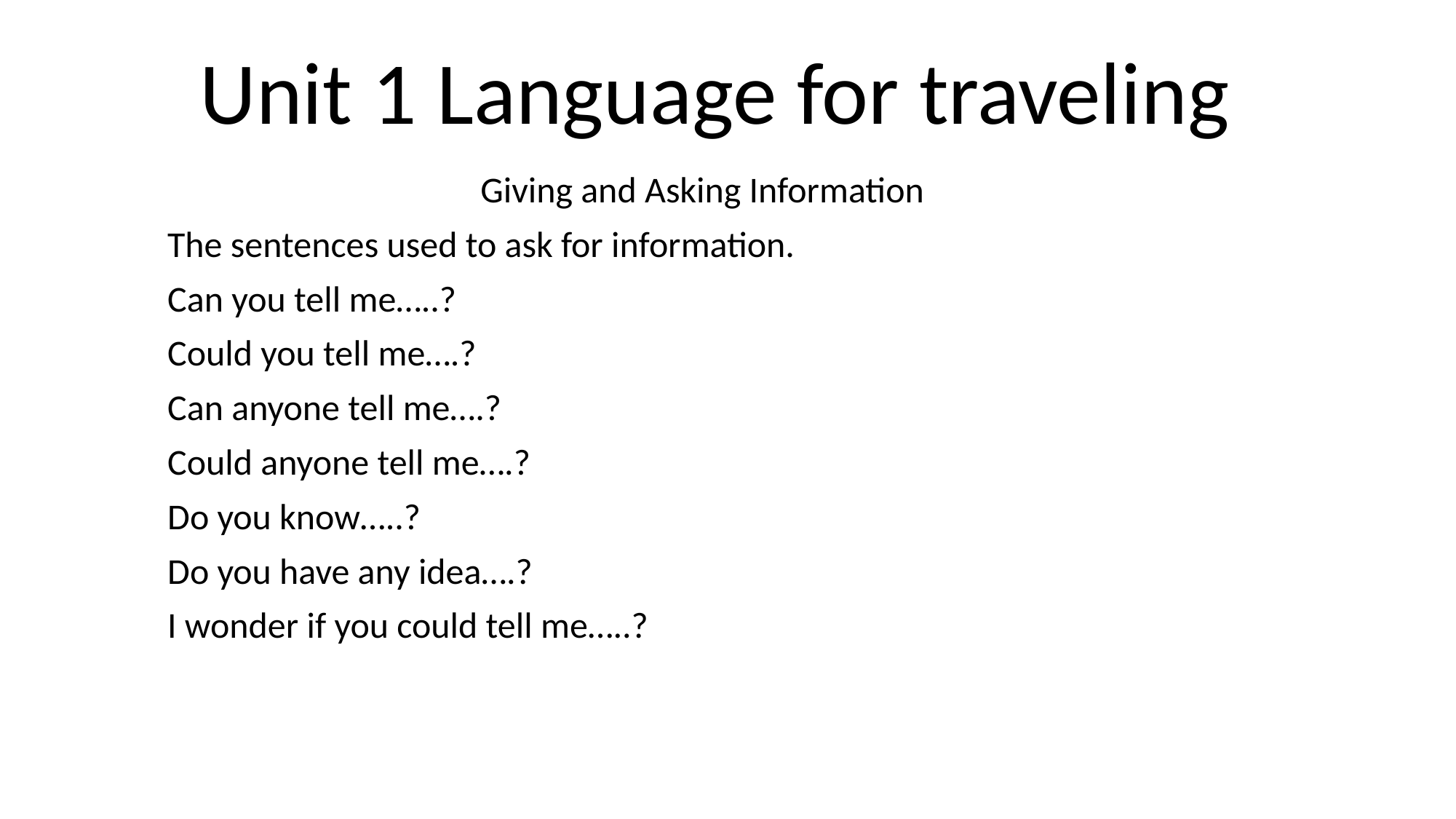

# Unit 1 Language for traveling
Giving and Asking Information
The sentences used to ask for information.
Can you tell me…..?
Could you tell me….?
Can anyone tell me….?
Could anyone tell me….?
Do you know…..?
Do you have any idea….?
I wonder if you could tell me…..?